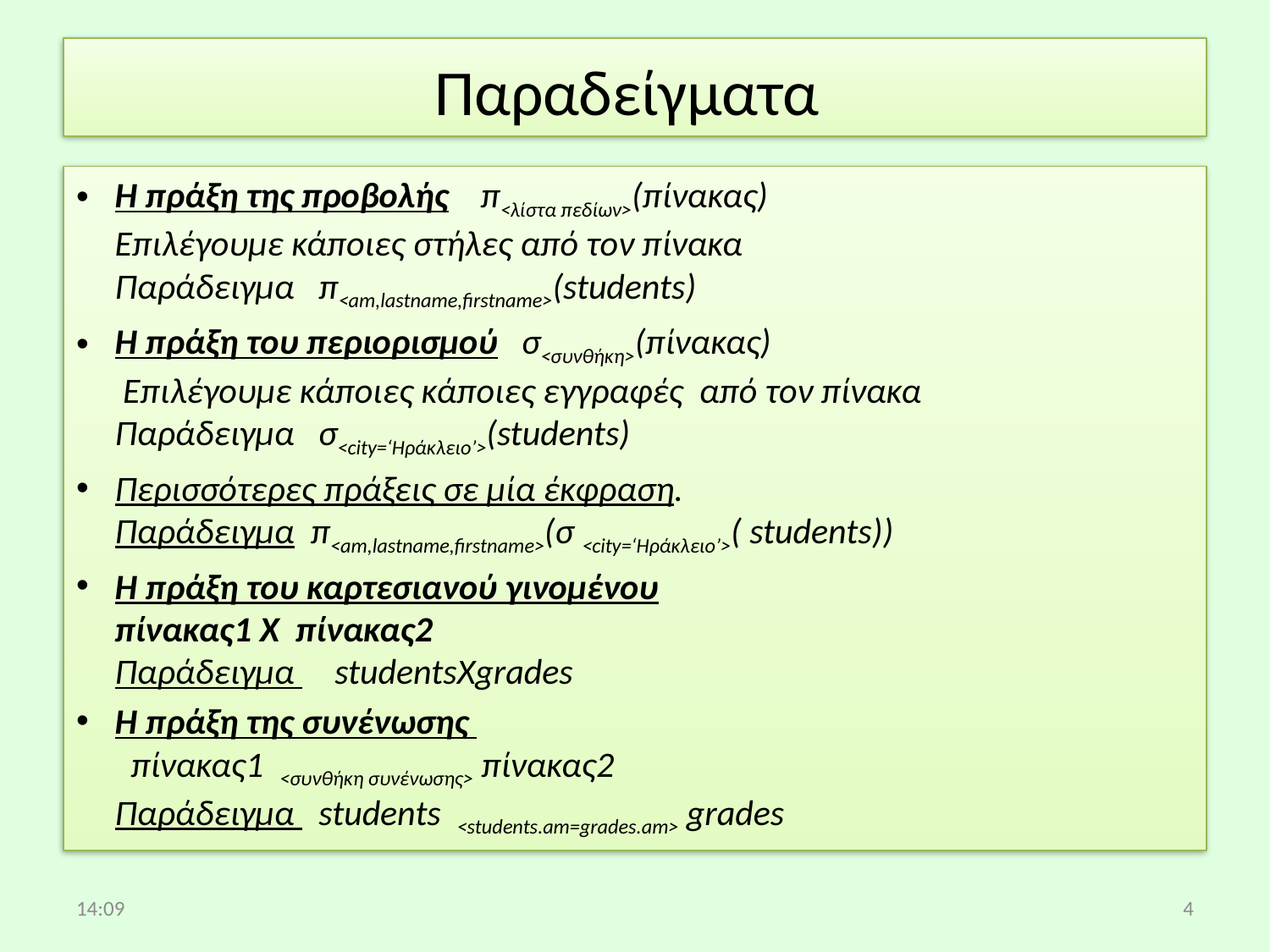

# Παραδείγματα
Η πράξη της προβολής    π<λίστα πεδίων>(πίνακας)
Επιλέγουμε κάποιες στήλες από τον πίνακα
Παράδειγμα   π<am,lastname,firstname>(students)
Η πράξη του περιορισμού   σ<συνθήκη>(πίνακας)
 Επιλέγουμε κάποιες κάποιες εγγραφές  από τον πίνακα
Παράδειγμα   σ<city=‘Ηράκλειο’>(students)
Περισσότερες πράξεις σε μία έκφραση.
Παράδειγμα  π<am,lastname,firstname>(σ <city=‘Ηράκλειο’>( students))
H πράξη του καρτεσιανού γινομένου
πίνακας1 X  πίνακας2
Παράδειγμα     studentsXgrades
H πράξη της συνένωσης
  πίνακας1  <συνθήκη συνένωσης> πίνακας2
Παράδειγμα   students  <students.am=grades.am> grades

14:09

4